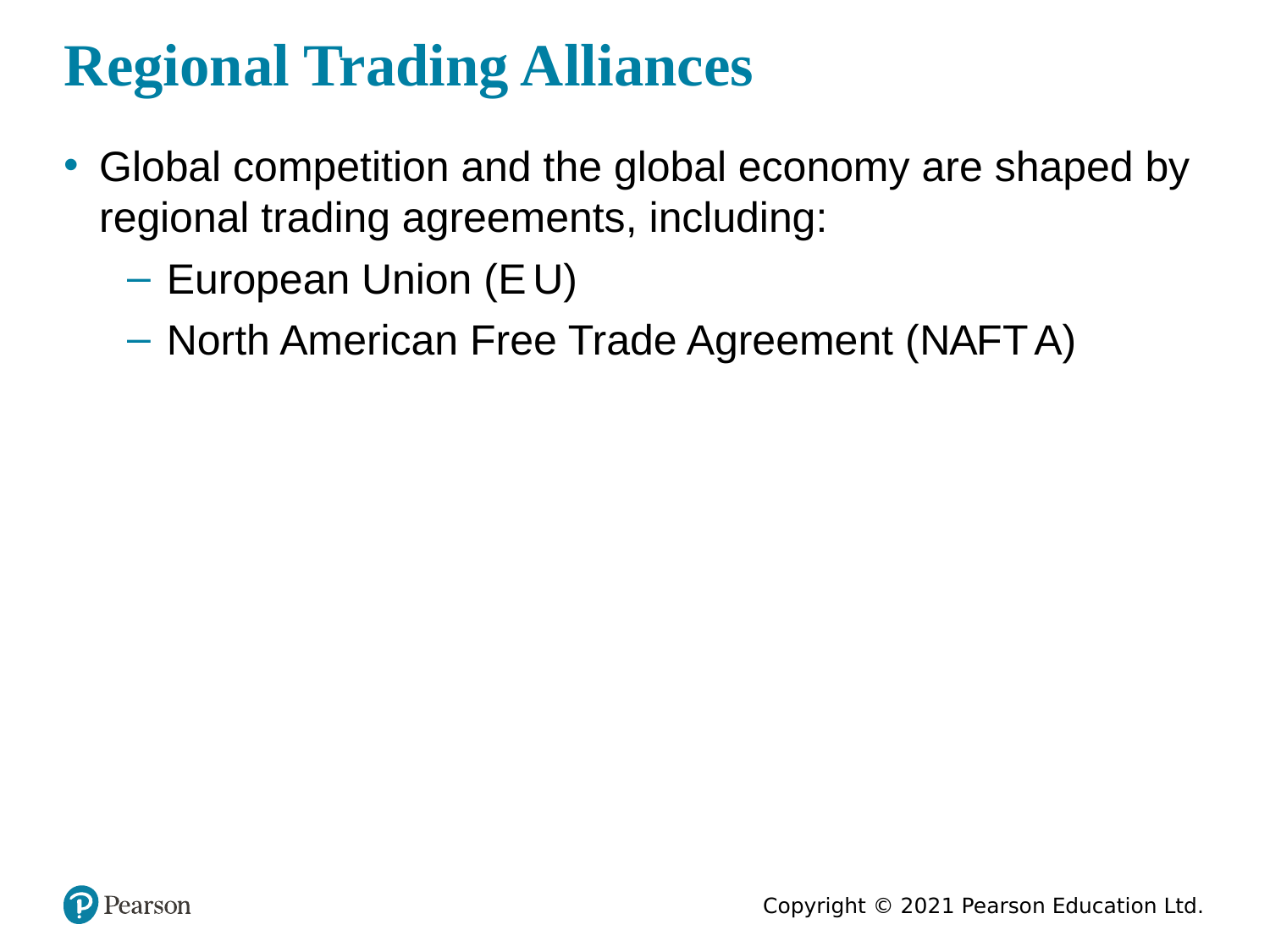

# Regional Trading Alliances
Global competition and the global economy are shaped by regional trading agreements, including:
European Union (E U)
North American Free Trade Agreement (N A F T A)